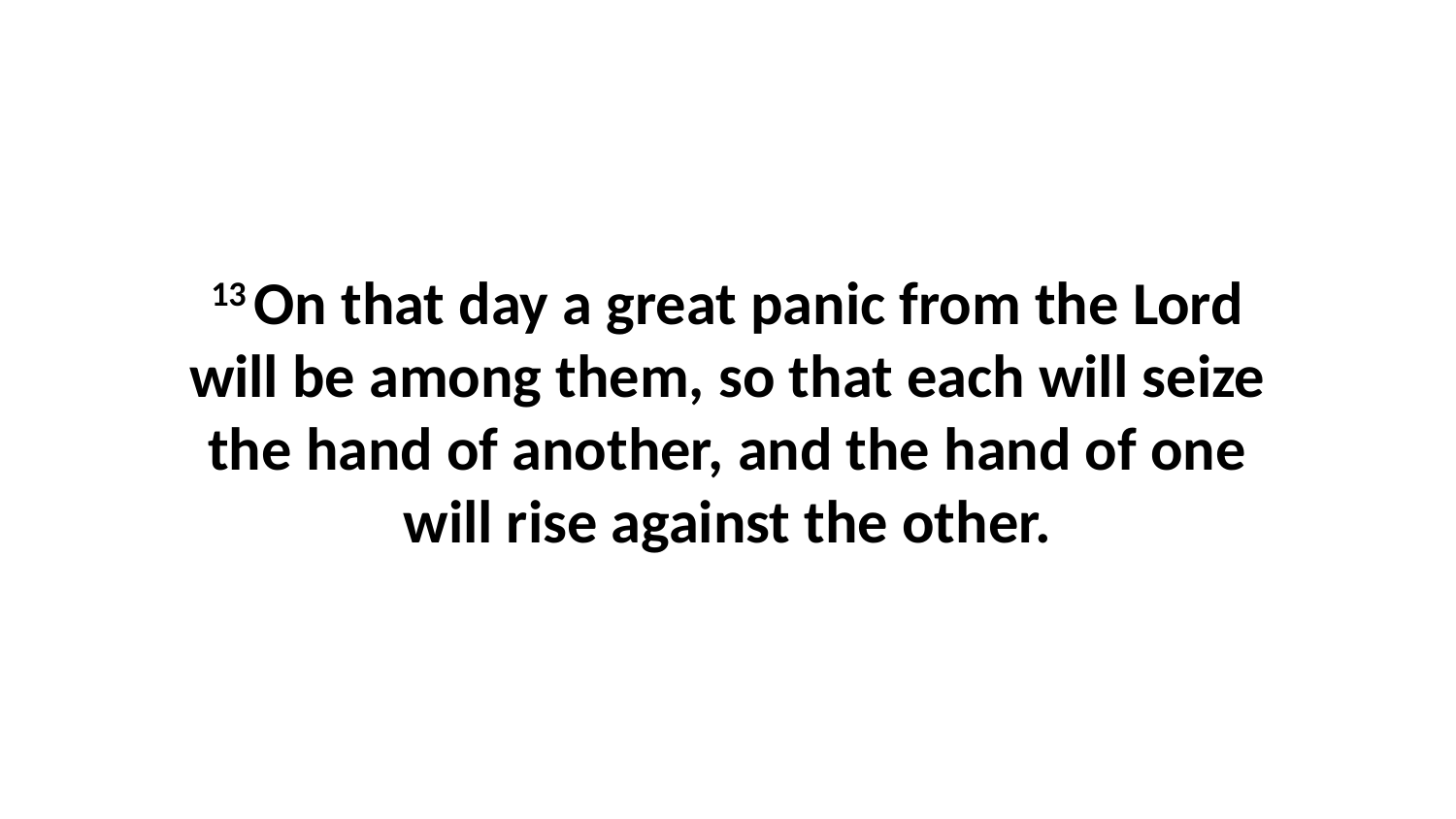

13 On that day a great panic from the Lord will be among them, so that each will seize the hand of another, and the hand of one will rise against the other.